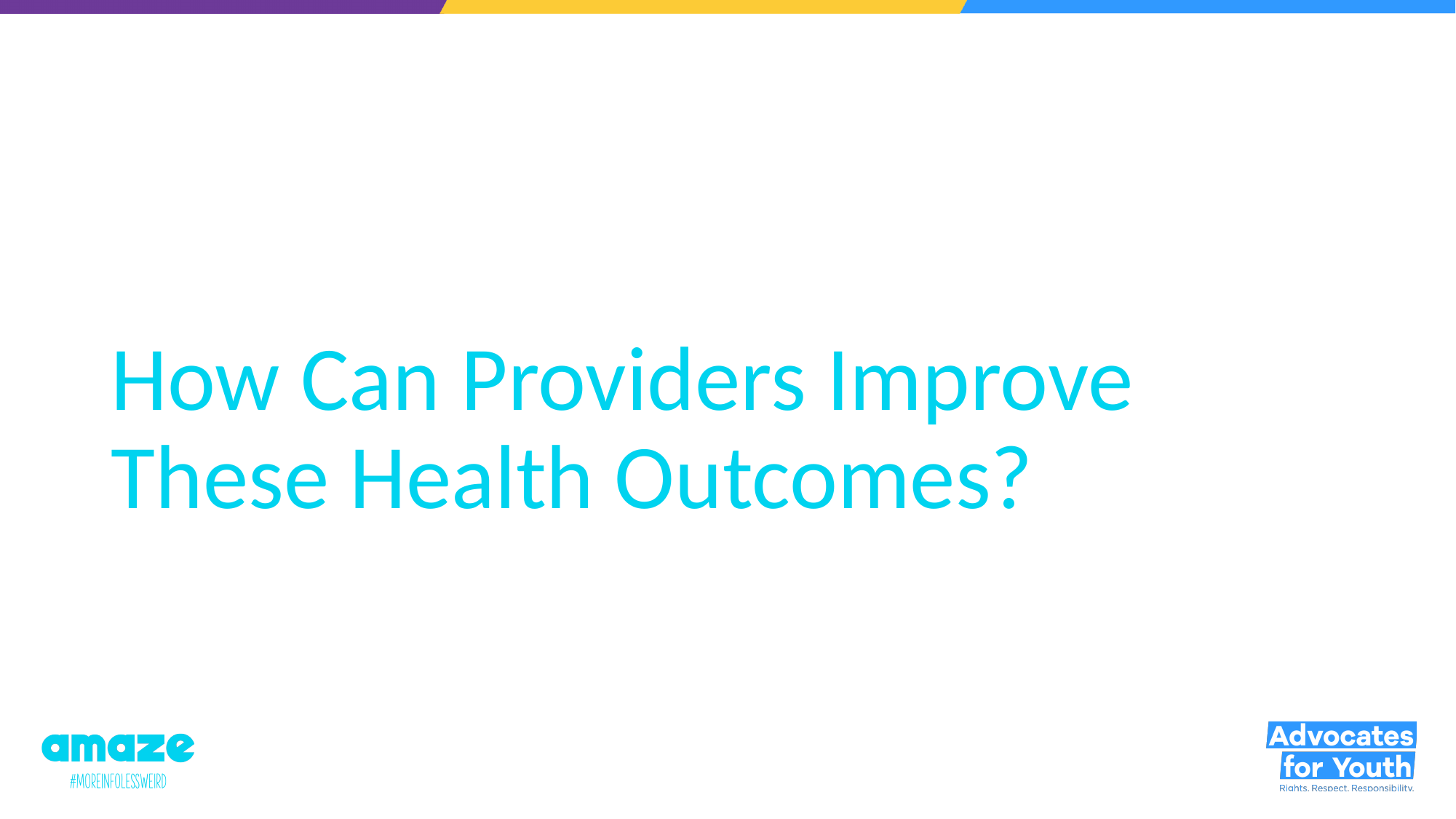

# How Can Providers Improve These Health Outcomes?